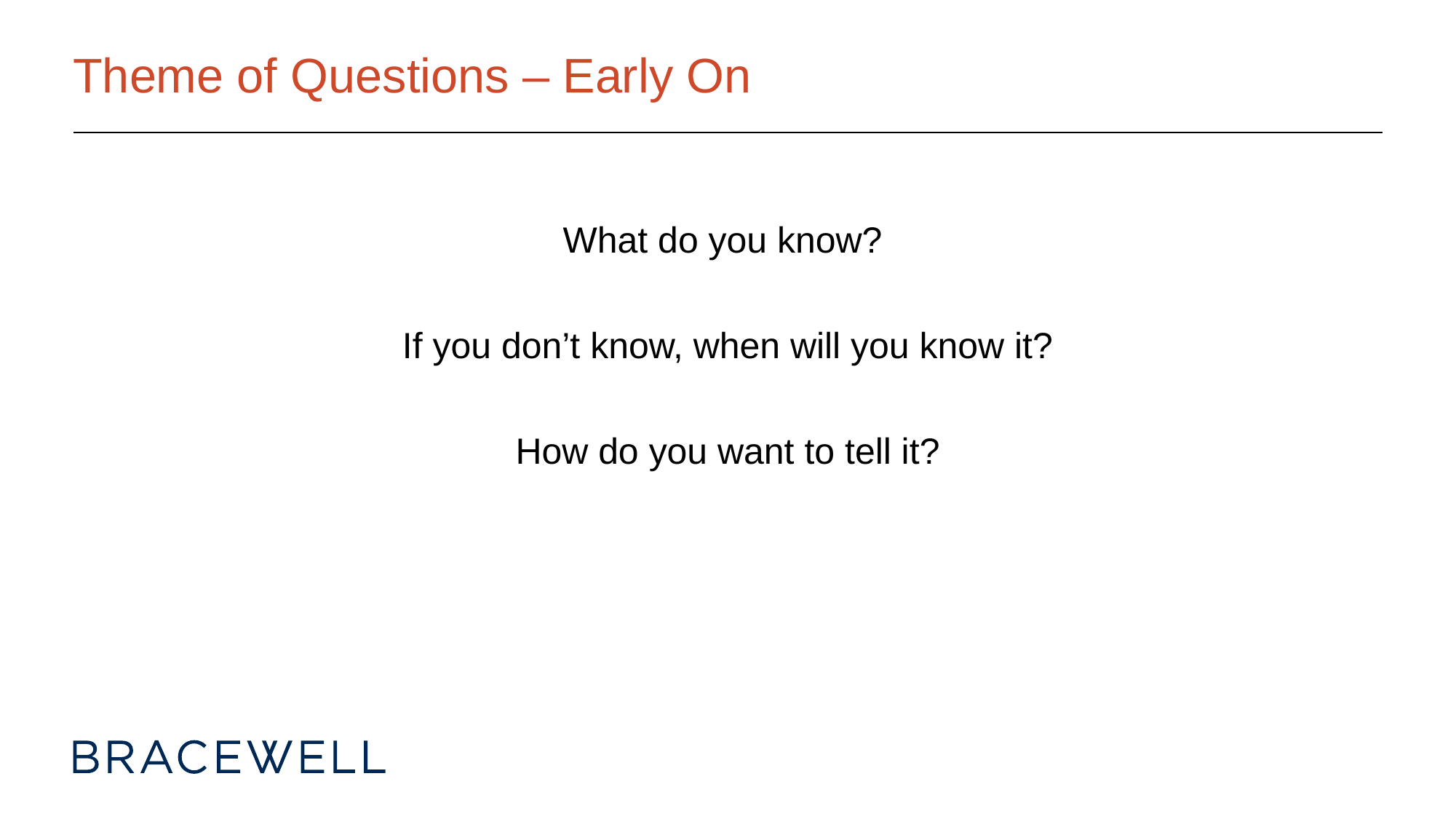

# Theme of Questions – Early On

What do you know?

If you don’t know, when will you know it?

How do you want to tell it?